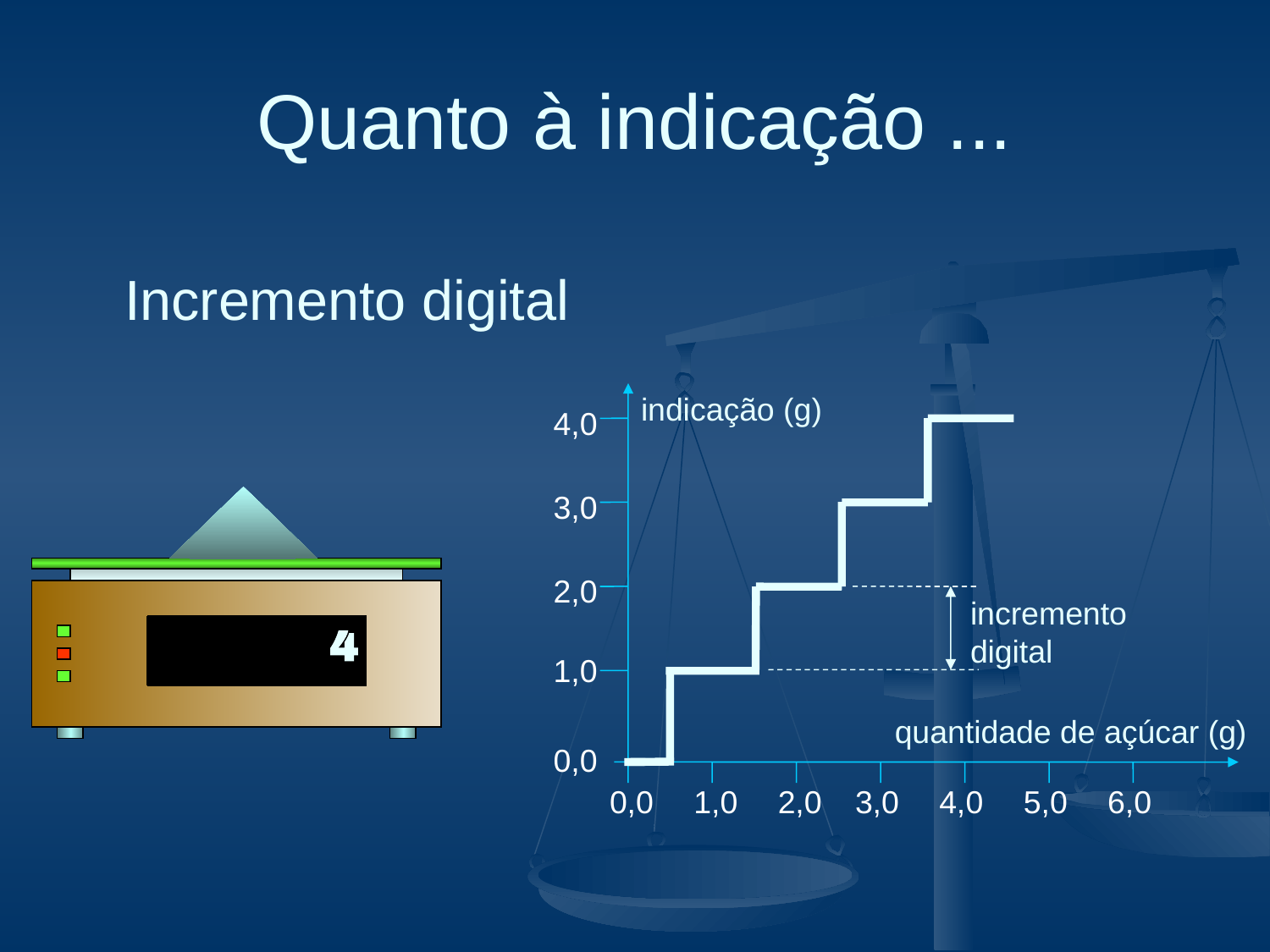

# Quanto à indicação ...
Incremento digital
indicação (g)

4,0

3,0

2,0

1,0

quantidade de açúcar (g)
0,0

0,0
2,0
3,0
4,0
5,0
6,0

1,0

4

3

2

1

incremento digital

g
0